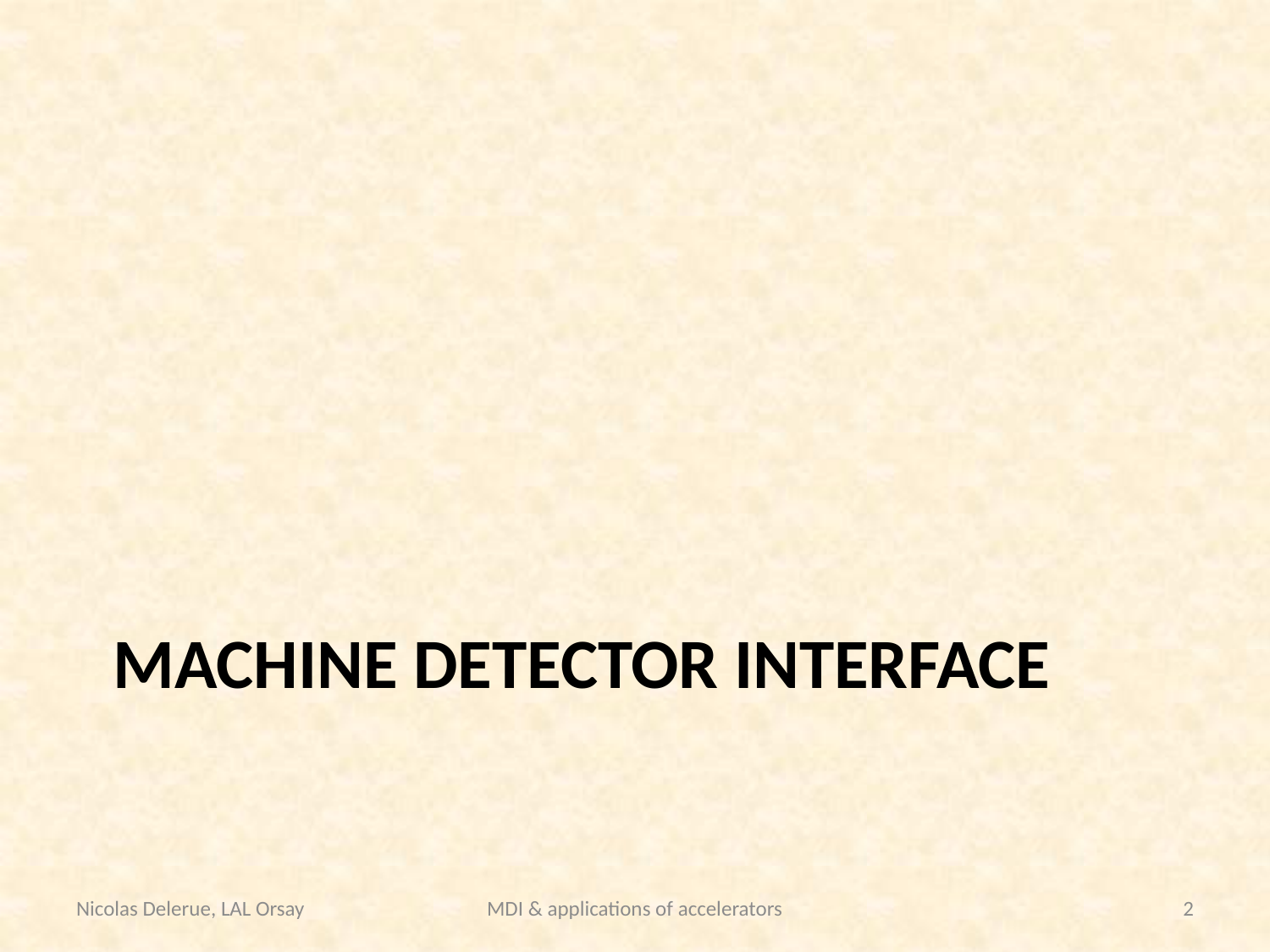

# Machine detector interface
Nicolas Delerue, LAL Orsay
MDI & applications of accelerators
2